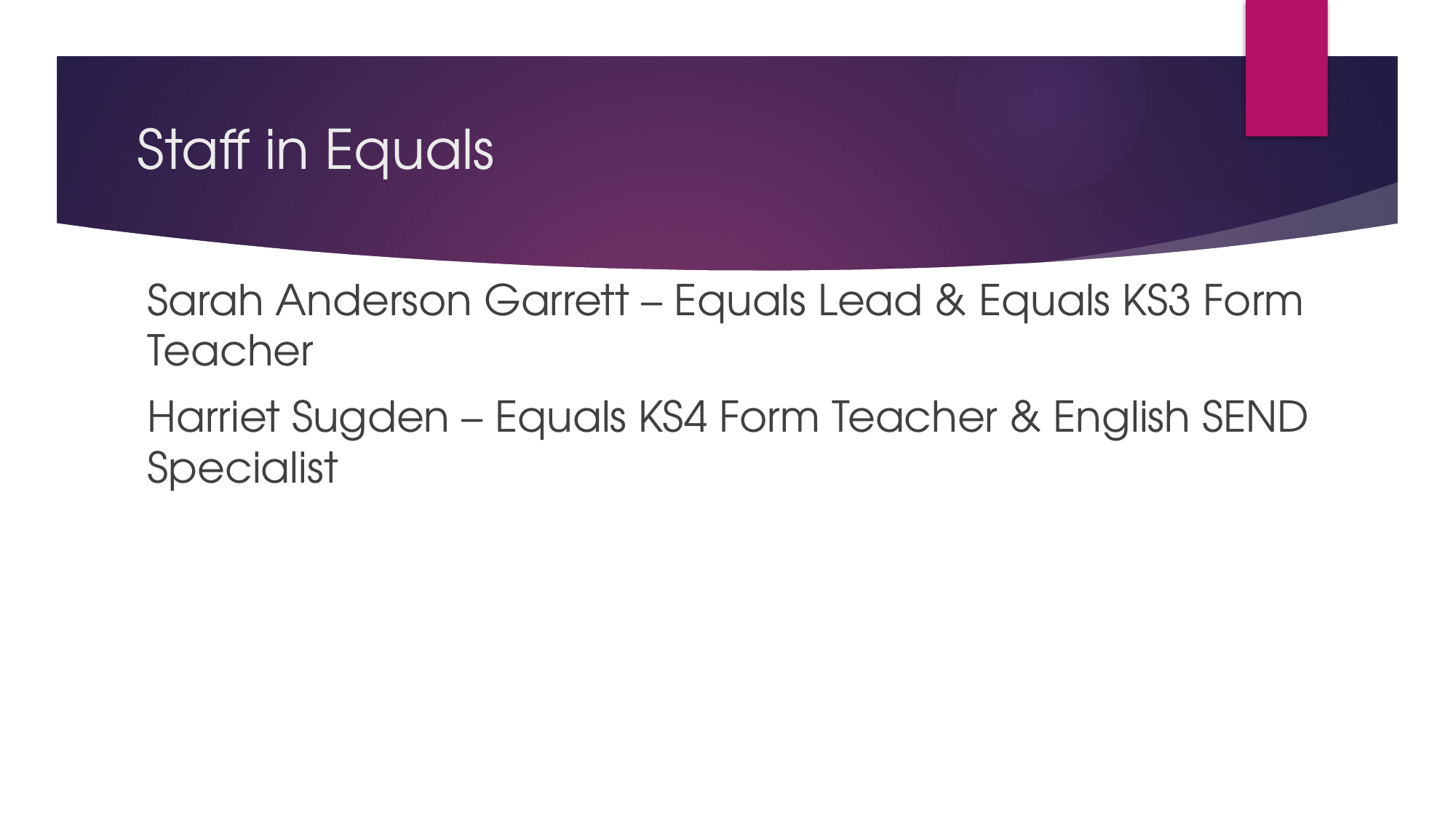

# Staff in Equals
Sarah Anderson Garrett – Equals Lead & Equals KS3 Form Teacher
Harriet Sugden – Equals KS4 Form Teacher & English SEND Specialist